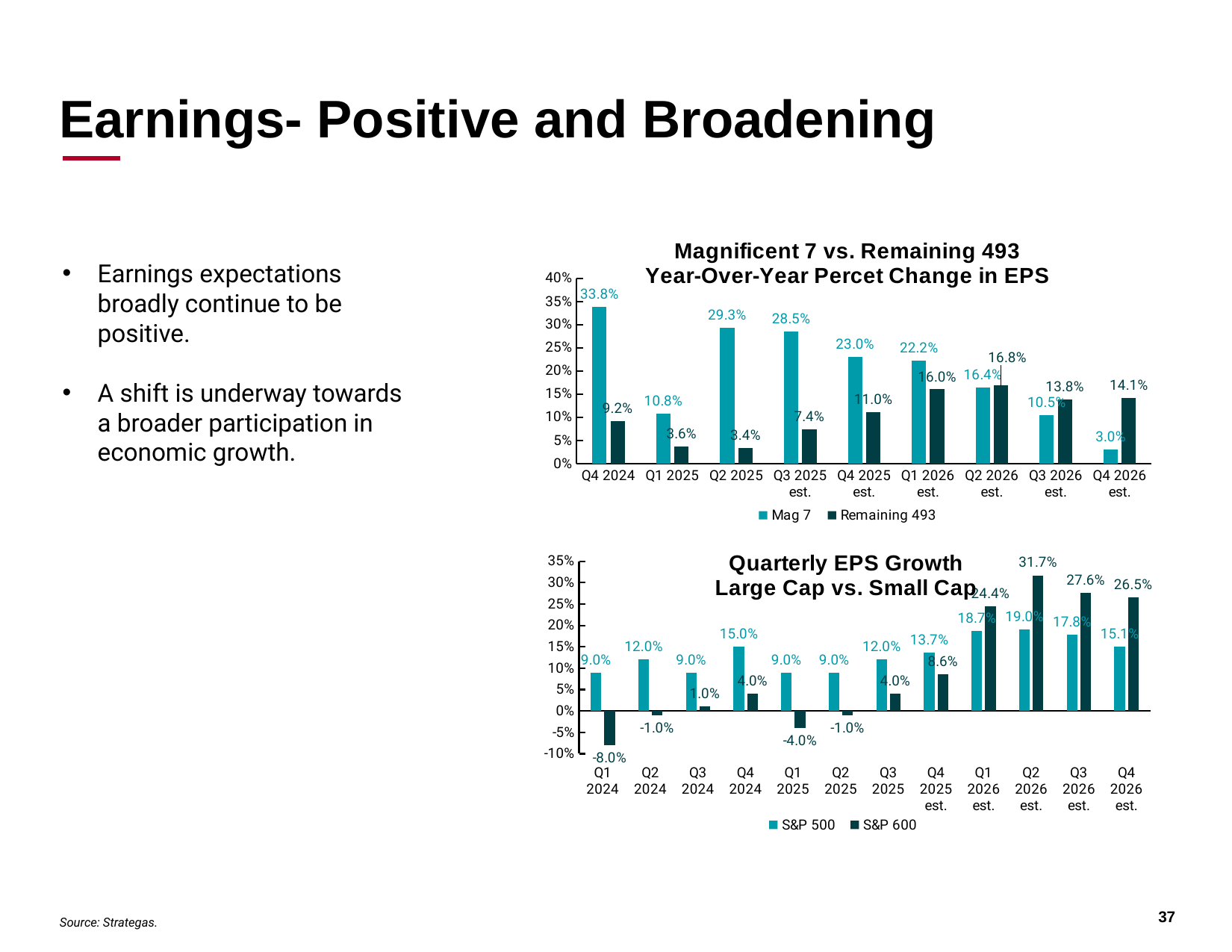

# Earnings- Positive and Broadening

### Chart: Magnificent 7 vs. Remaining 493
Year-Over-Year Percet Change in EPS

| Category | Mag 7 | Remaining 493 |
|---|---|---|
| Q4 2024 | 0.338 | 0.092 |
| Q1 2025 | 0.108 | 0.036 |
| Q2 2025 | 0.293 | 0.034 |
| Q3 2025 est. | 0.285 | 0.074 |
| Q4 2025 est. | 0.23 | 0.11 |
| Q1 2026 est. | 0.222 | 0.16 |
| Q2 2026 est. | 0.164 | 0.168 |
| Q3 2026 est. | 0.105 | 0.138 |
| Q4 2026 est. | 0.03 | 0.141 |
Earnings expectations broadly continue to be positive.

A shift is underway towards a broader participation in economic growth.

### Chart: Quarterly EPS Growth
Large Cap vs. Small Cap

| Category | S&P 500 | S&P 600 |
|---|---|---|
| Q1 2024 | 0.09 | -0.08 |
| Q2 2024 | 0.12 | -0.01 |
| Q3 2024 | 0.09 | 0.01 |
| Q4 2024 | 0.15 | 0.04 |
| Q1 2025 | 0.09 | -0.04 |
| Q2 2025 | 0.09 | -0.01 |
| Q3 2025 | 0.12 | 0.04 |
| Q4 2025 est. | 0.137 | 0.086 |
| Q1 2026 est. | 0.187 | 0.244 |
| Q2 2026 est. | 0.19 | 0.317 |
| Q3 2026 est. | 0.178 | 0.276 |
| Q4 2026 est. | 0.151 | 0.265 |
Source: Strategas.
37